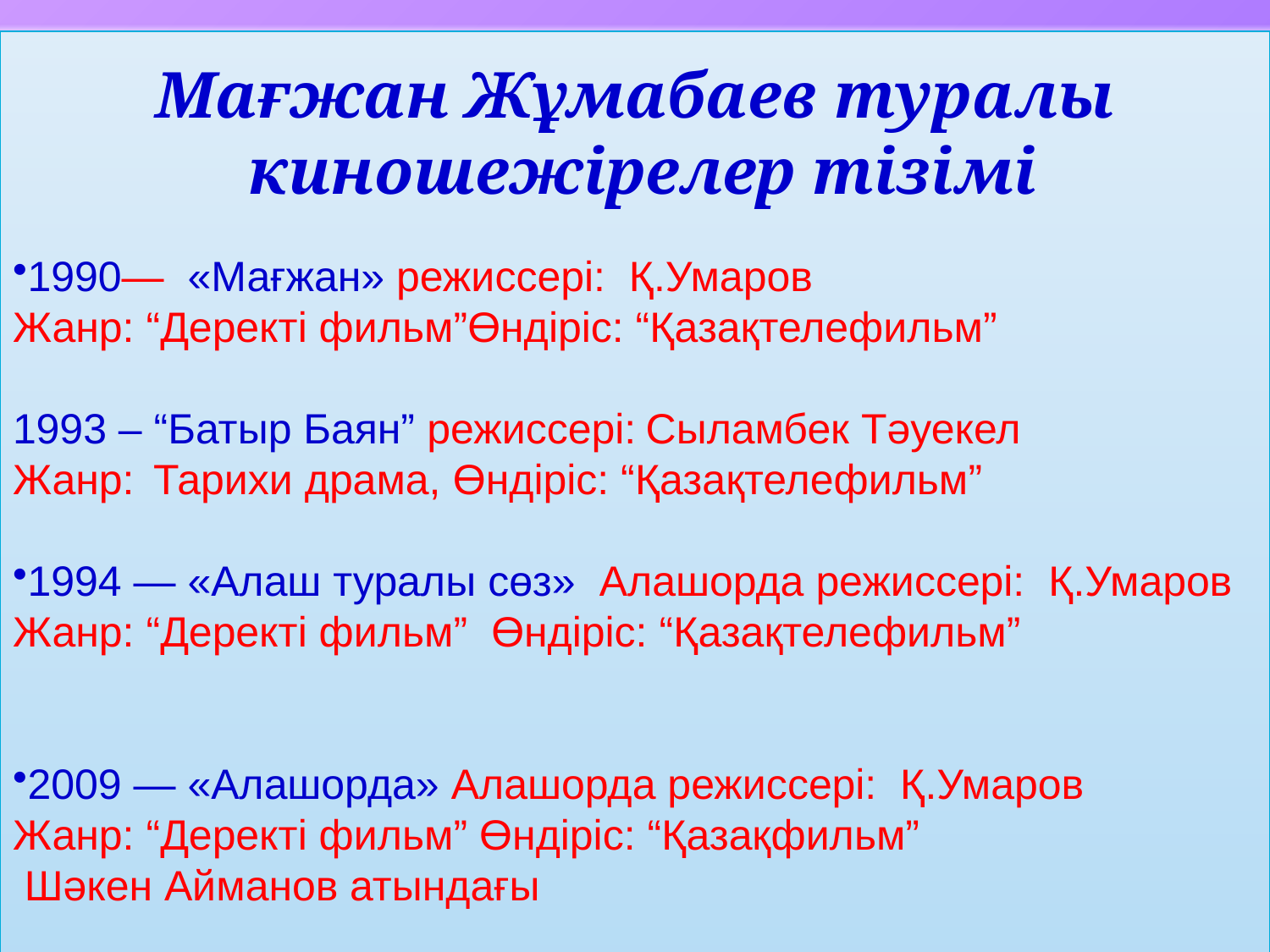

Мағжан Жұмабаев туралы
 киношежірелер тізімі

1990—  «Мағжан» режиссері:  Қ.Умаров
Жанр: “Деректі фильм”Өндіріс: “Қазақтелефильм”

1993 – “Батыр Баян” режиссері: Сыламбек Тәуекел
Жанр:  Тарихи драма, Өндіріс: “Қазақтелефильм”

1994 — «Алаш туралы сөз»  Алашорда режиссері:  Қ.Умаров
Жанр: “Деректі фильм”  Өндіріс: “Қазақтелефильм”

2009 — «Алашорда» Алашорда режиссері:  Қ.Умаров
Жанр: “Деректі фильм” Өндіріс: “Қазақфильм”
 Шәкен Айманов атындағы